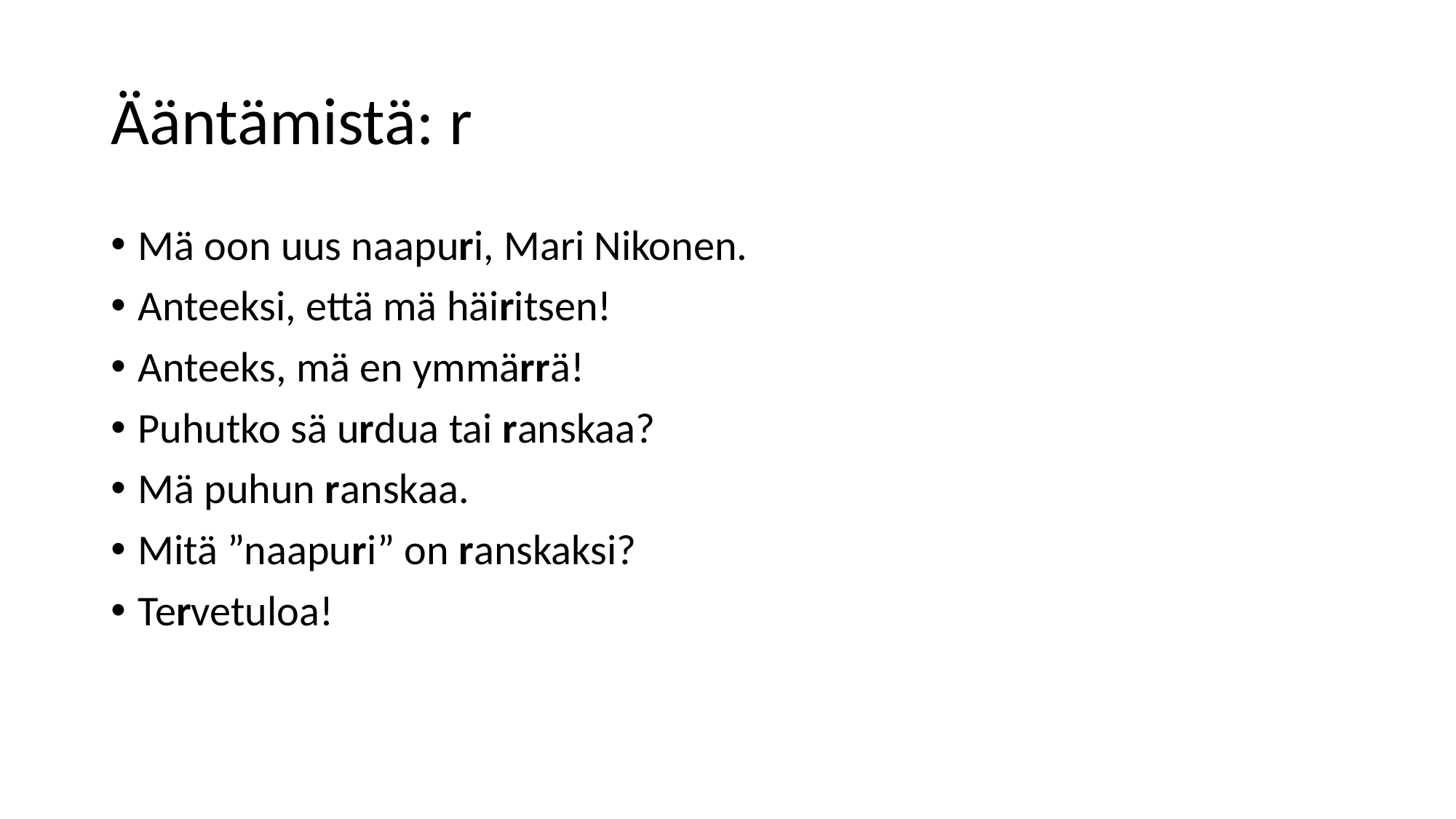

# Ääntämistä: r
Mä oon uus naapuri, Mari Nikonen.
Anteeksi, että mä häiritsen!
Anteeks, mä en ymmärrä!
Puhutko sä urdua tai ranskaa?
Mä puhun ranskaa.
Mitä ”naapuri” on ranskaksi?
Tervetuloa!